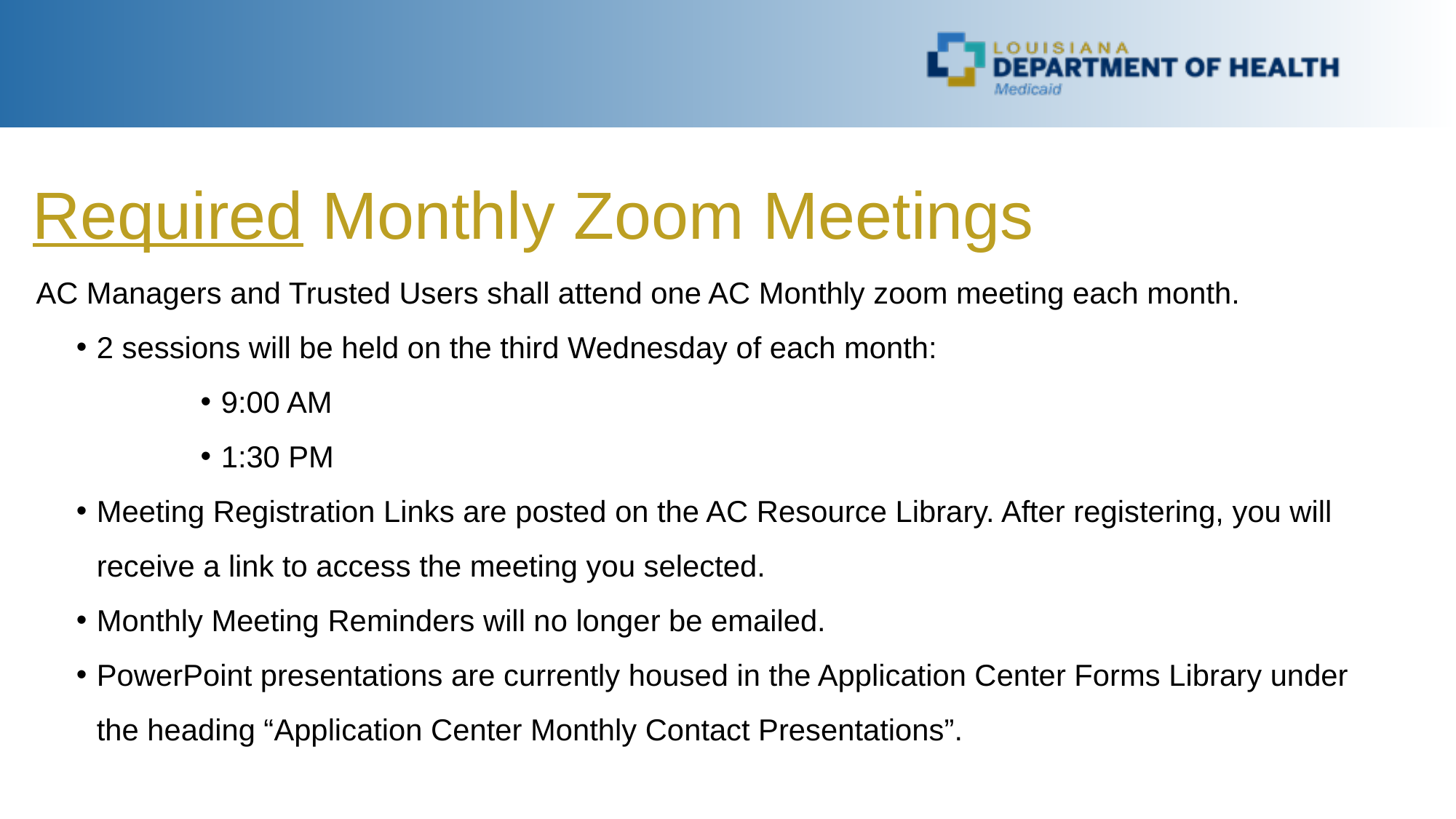

Required Monthly Zoom Meetings
AC Managers and Trusted Users shall attend one AC Monthly zoom meeting each month.
2 sessions will be held on the third Wednesday of each month:
9:00 AM
1:30 PM
Meeting Registration Links are posted on the AC Resource Library. After registering, you will receive a link to access the meeting you selected.
Monthly Meeting Reminders will no longer be emailed.
PowerPoint presentations are currently housed in the Application Center Forms Library under the heading “Application Center Monthly Contact Presentations”.